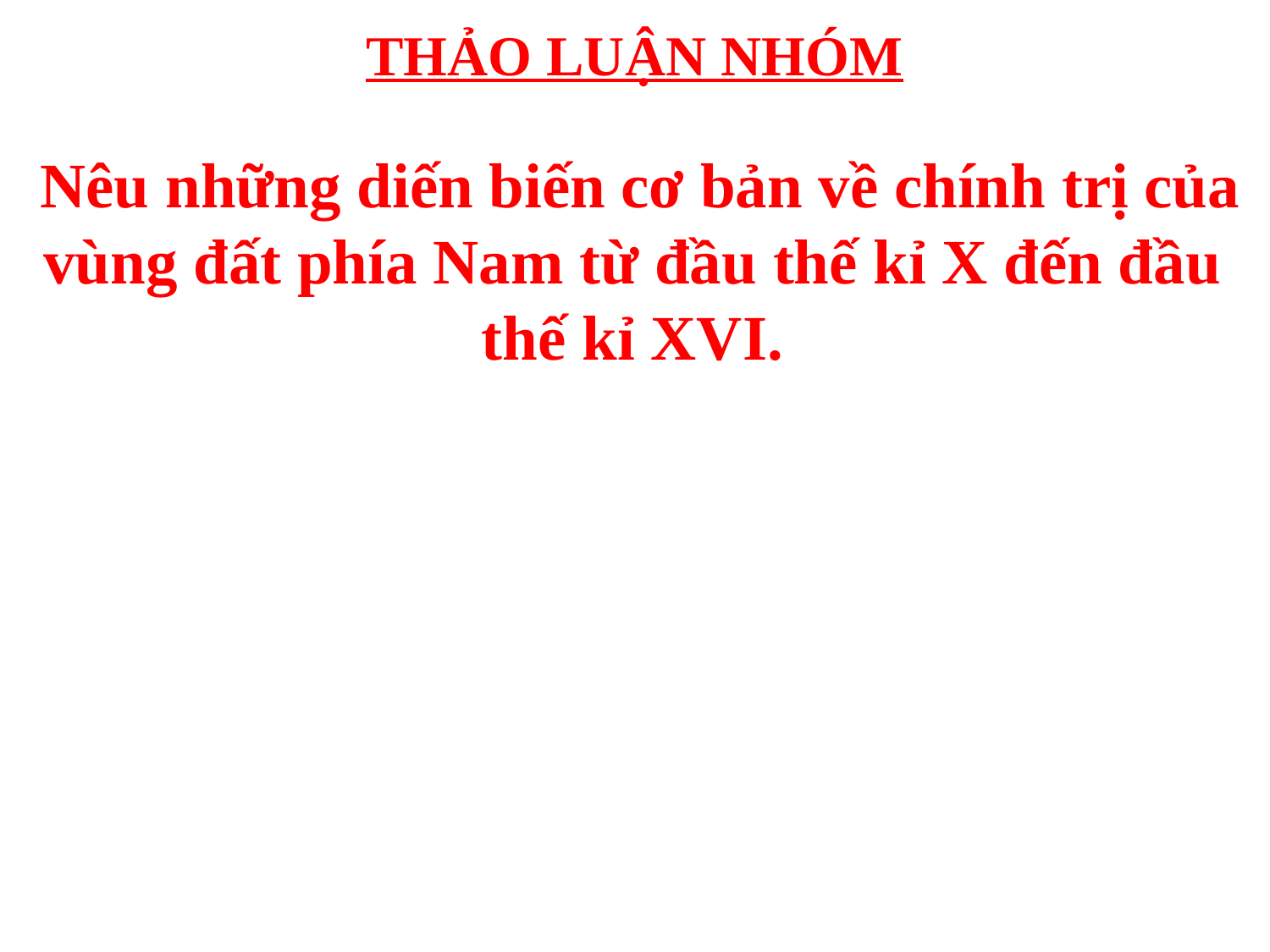

# THẢO LUẬN NHÓM
 Nêu những diến biến cơ bản về chính trị của vùng đất phía Nam từ đầu thế kỉ X đến đầu thế kỉ XVI.